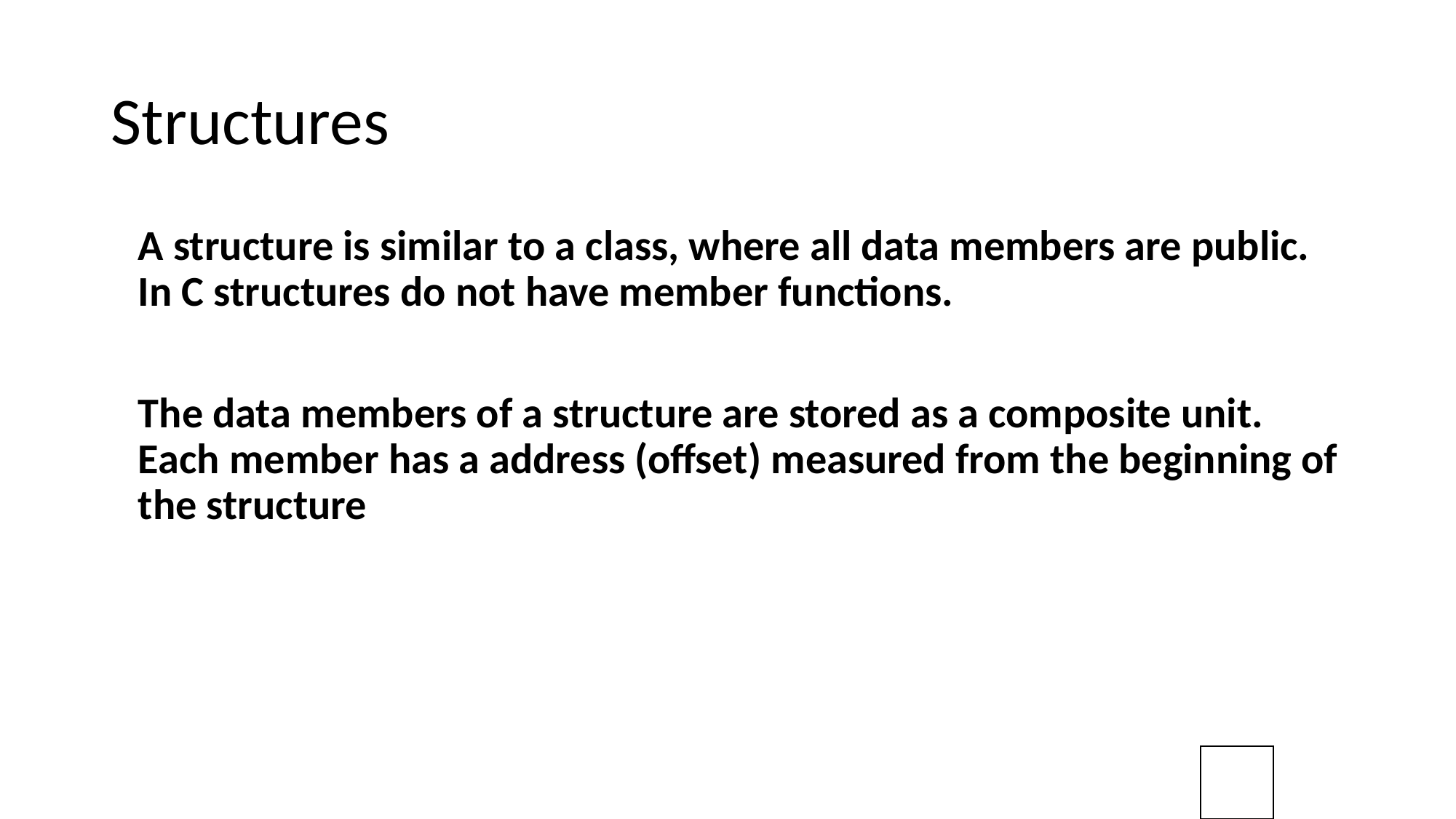

# Structures
	A structure is similar to a class, where all data members are public.  In C structures do not have member functions.

	The data members of a structure are stored as a composite unit.  Each member has a address (offset) measured from the beginning of the structure